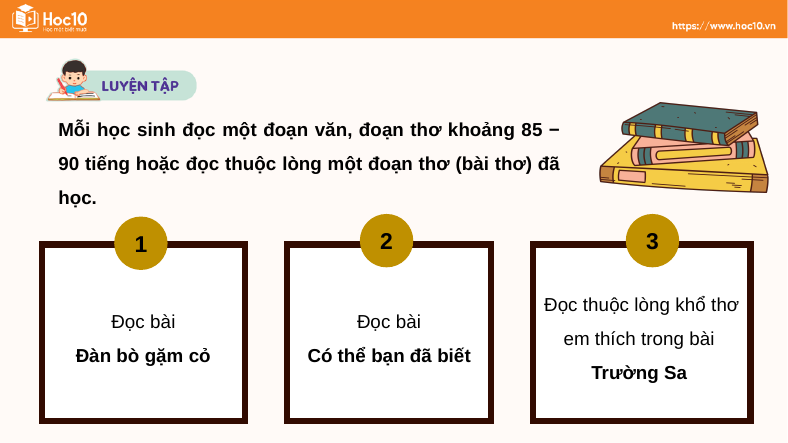

Mỗi học sinh đọc một đoạn văn, đoạn thơ khoảng 85 − 90 tiếng hoặc đọc thuộc lòng một đoạn thơ (bài thơ) đã học.
2
3
1
Đọc bài
Đàn bò gặm cỏ
Đọc bài
Có thể bạn đã biết
Đọc thuộc lòng khổ thơ em thích trong bài
Trường Sa